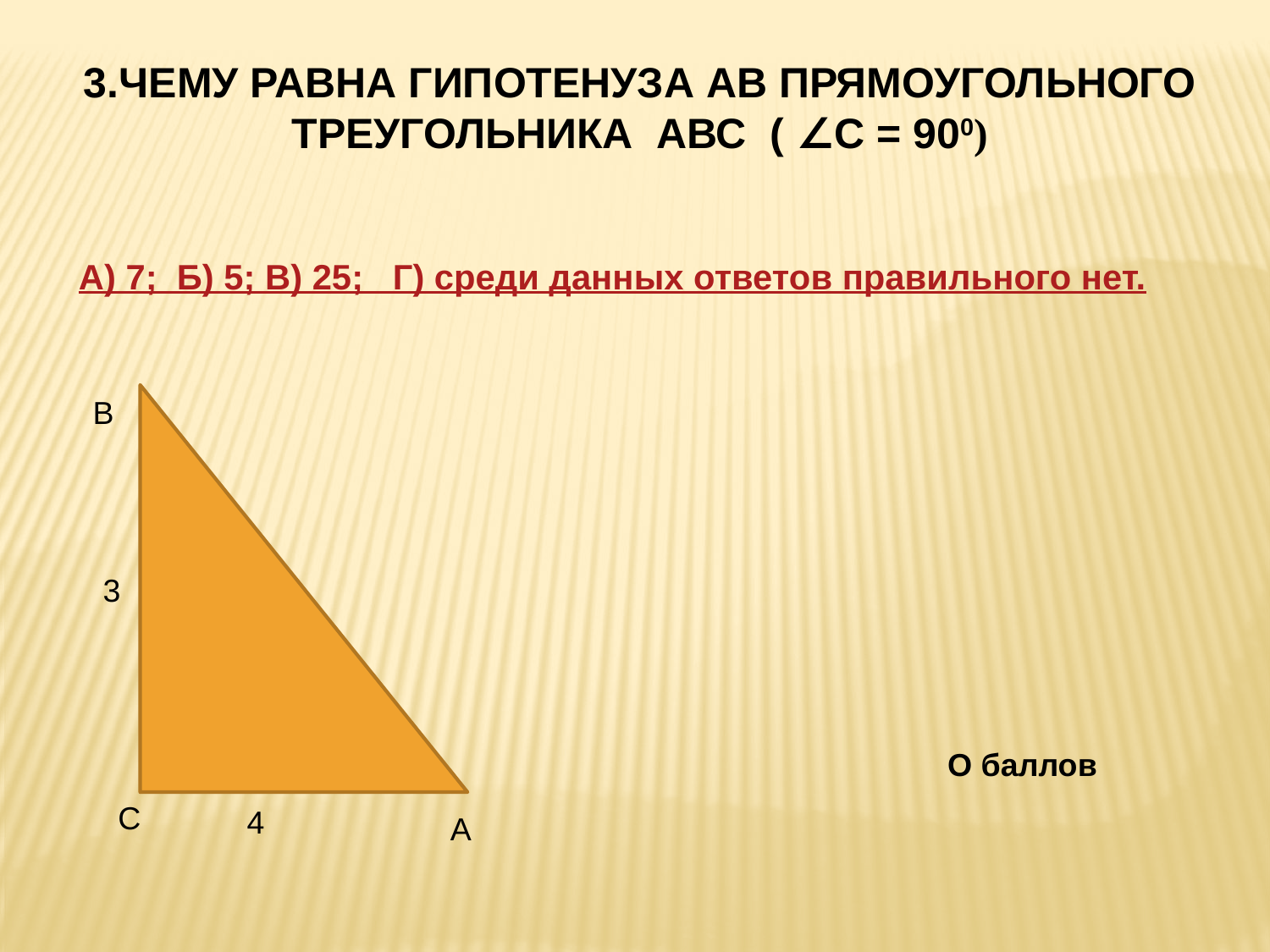

3.ЧЕМУ РАВНА ГИПОТЕНУЗА АВ ПРЯМОУГОЛЬНОГО ТРЕУГОЛЬНИКА  АВС  ( ∠С = 900)
А) 7;  Б) 5; В) 25;   Г) среди данных ответов правильного нет.

В
3
О баллов
С
4
А